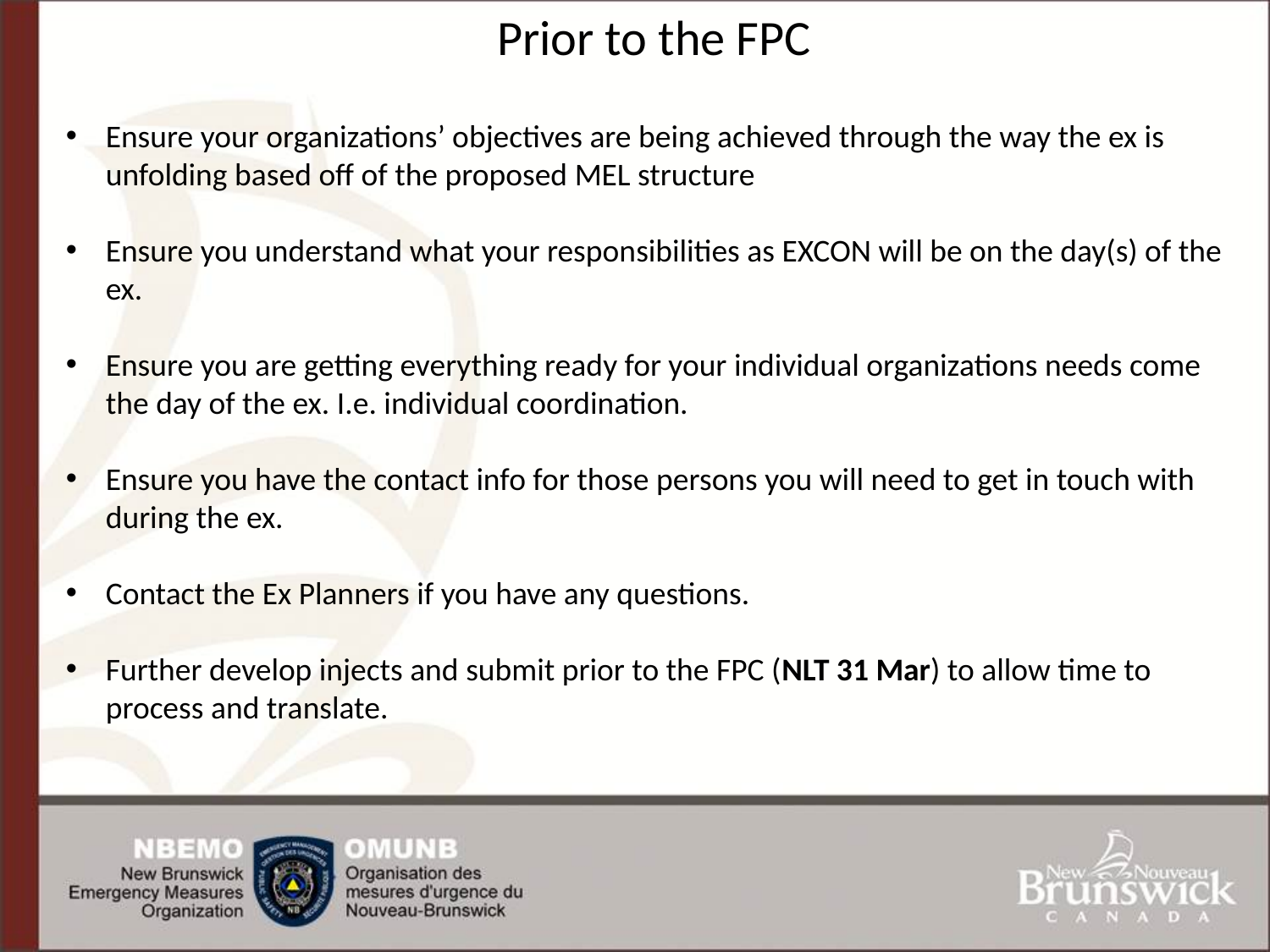

Prior to the FPC

Ensure your organizations’ objectives are being achieved through the way the ex is unfolding based off of the proposed MEL structure

Ensure you understand what your responsibilities as EXCON will be on the day(s) of the ex.

Ensure you are getting everything ready for your individual organizations needs come the day of the ex. I.e. individual coordination.

Ensure you have the contact info for those persons you will need to get in touch with during the ex.

Contact the Ex Planners if you have any questions.

Further develop injects and submit prior to the FPC (NLT 31 Mar) to allow time to process and translate.